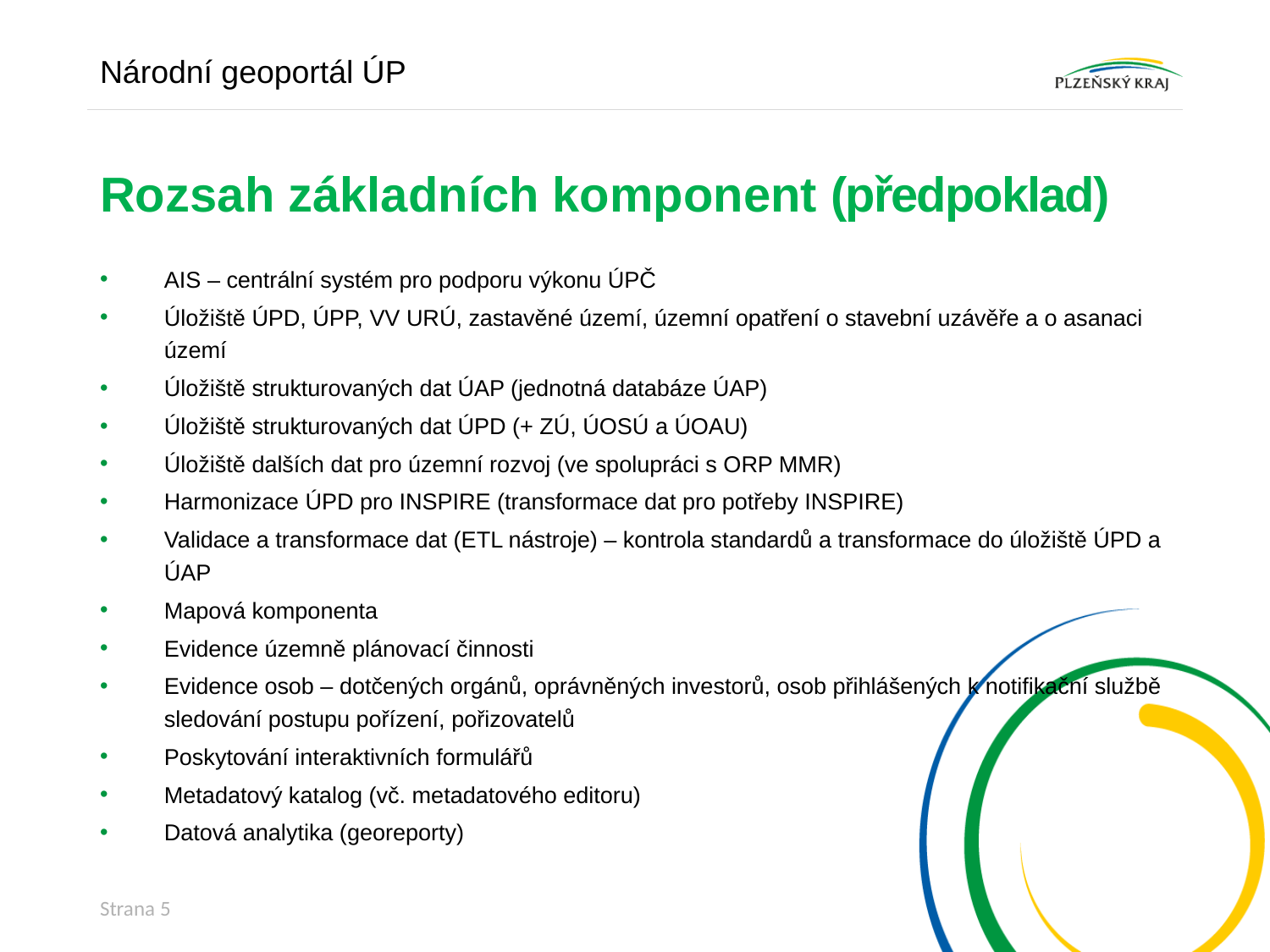

Národní geoportál ÚP

# Rozsah základních komponent (předpoklad)
AIS – centrální systém pro podporu výkonu ÚPČ
Úložiště ÚPD, ÚPP, VV URÚ, zastavěné území, územní opatření o stavební uzávěře a o asanaci území
Úložiště strukturovaných dat ÚAP (jednotná databáze ÚAP)
Úložiště strukturovaných dat ÚPD (+ ZÚ, ÚOSÚ a ÚOAU)
Úložiště dalších dat pro územní rozvoj (ve spolupráci s ORP MMR)
Harmonizace ÚPD pro INSPIRE (transformace dat pro potřeby INSPIRE)
Validace a transformace dat (ETL nástroje) – kontrola standardů a transformace do úložiště ÚPD a ÚAP
Mapová komponenta
Evidence územně plánovací činnosti
Evidence osob – dotčených orgánů, oprávněných investorů, osob přihlášených k notifikační službě sledování postupu pořízení, pořizovatelů
Poskytování interaktivních formulářů
Metadatový katalog (vč. metadatového editoru)
Datová analytika (georeporty)

Strana 5